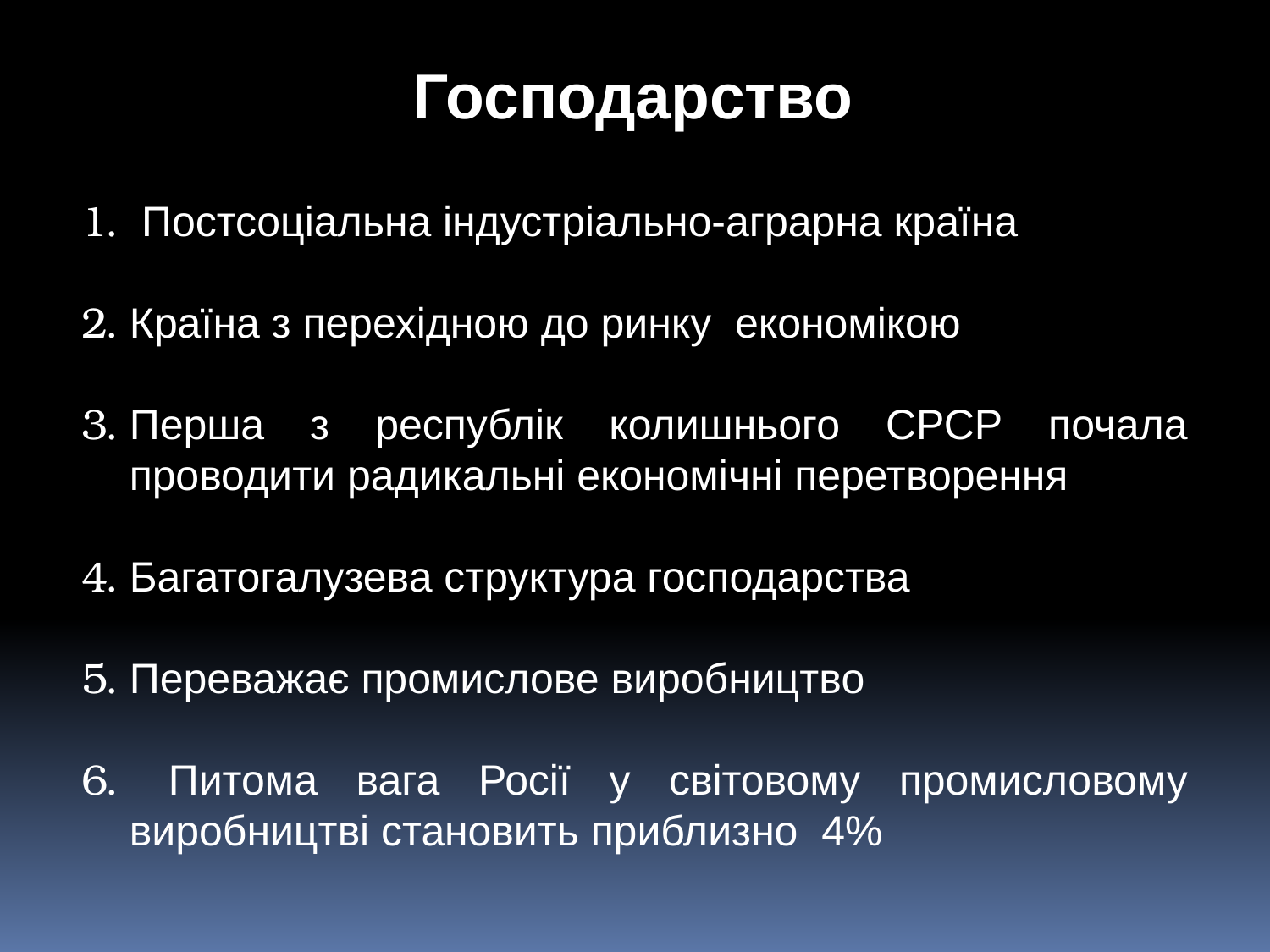

Господарство
 Постсоціальна індустріально-аграрна країна

Країна з перехідною до ринку  економікою

Перша з республік колишнього СРСР почала проводити радикальні економічні перетворення

Багатогалузева структура господарства

Переважає промислове виробництво

 Питома вага Росії у світовому промисловому виробництві становить приблизно  4%